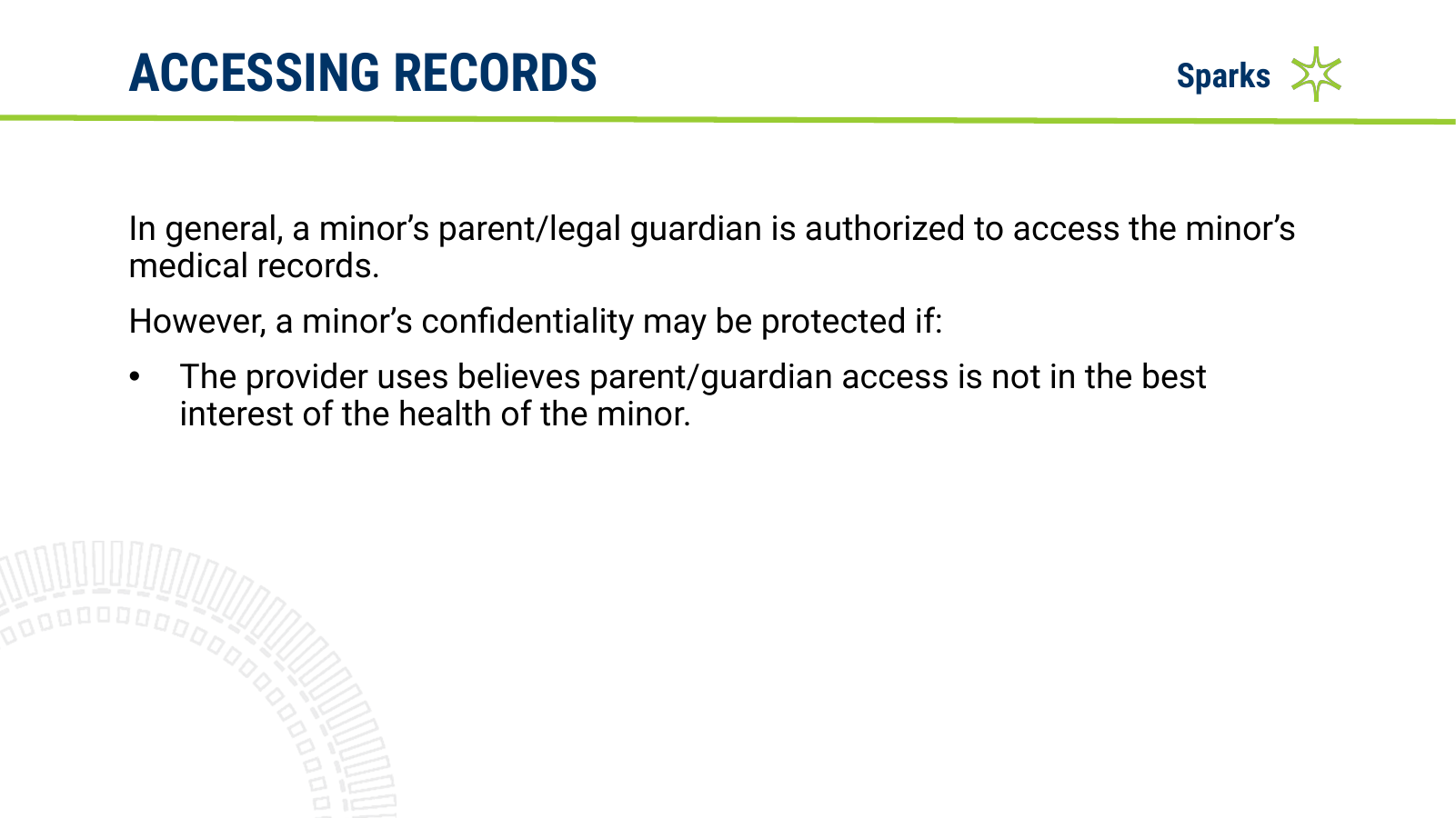

# Accessing records

In general, a minor’s parent/legal guardian is authorized to access the minor’s medical records.
However, a minor’s confidentiality may be protected if:
The provider uses believes parent/guardian access is not in the best interest of the health of the minor.